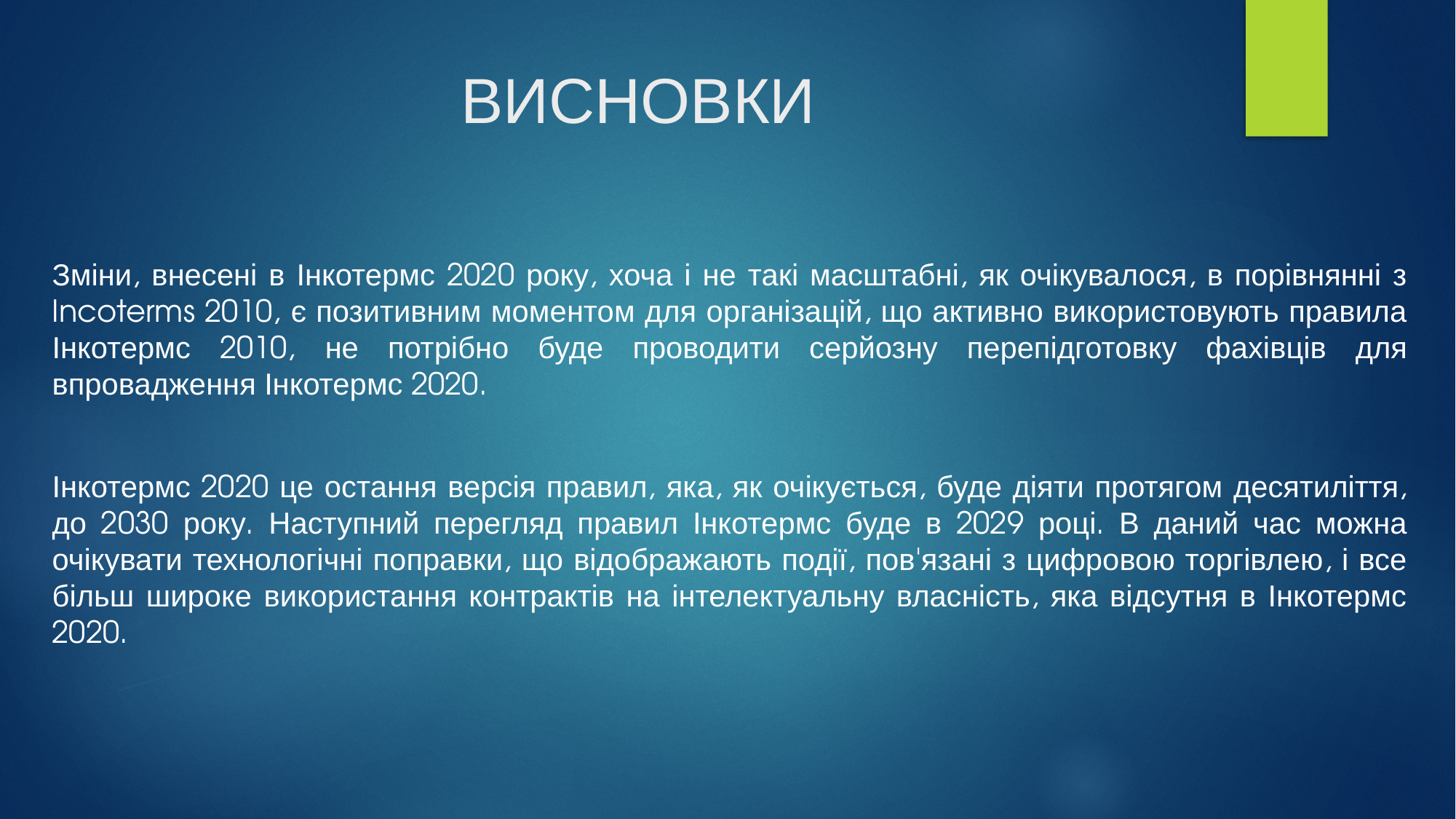

# ВИСНОВКИ
Зміни, внесені в Інкотермс 2020 року, хоча і не такі масштабні, як очікувалося, в порівнянні з Incoterms 2010, є позитивним моментом для організацій, що активно використовують правила Інкотермс 2010, не потрібно буде проводити серйозну перепідготовку фахівців для впровадження Інкотермс 2020.

Інкотермс 2020 це остання версія правил, яка, як очікується, буде діяти протягом десятиліття, до 2030 року. Наступний перегляд правил Інкотермс буде в 2029 році. В даний час можна очікувати технологічні поправки, що відображають події, пов'язані з цифровою торгівлею, і все більш широке використання контрактів на інтелектуальну власність, яка відсутня в Інкотермс 2020.